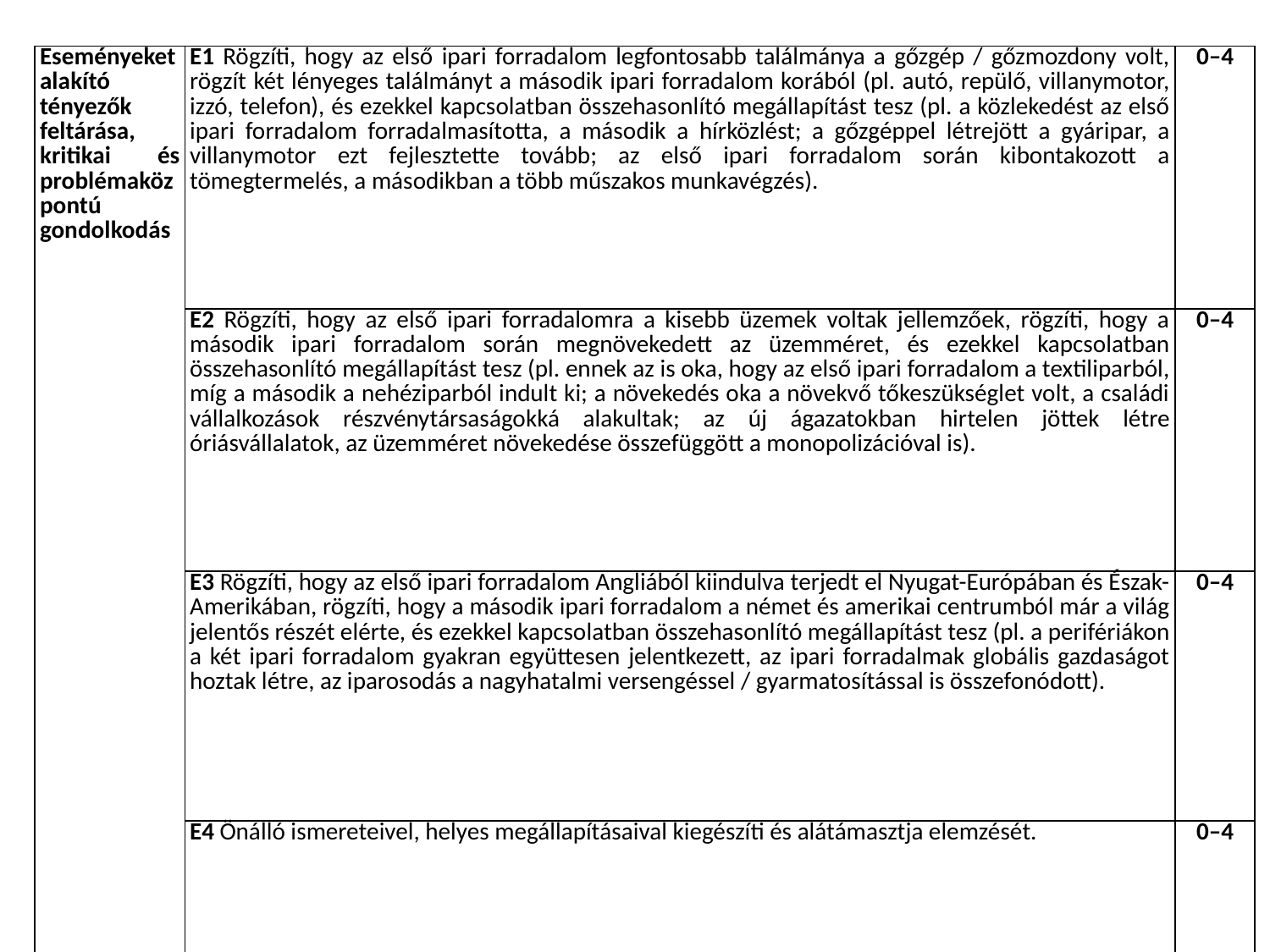

| Eseményeket alakító tényezők feltárása, kritikai és problémaközpontú gondolkodás | E1 Rögzíti, hogy az első ipari forradalom legfontosabb találmánya a gőzgép / gőzmozdony volt, rögzít két lényeges találmányt a második ipari forradalom korából (pl. autó, repülő, villanymotor, izzó, telefon), és ezekkel kapcsolatban összehasonlító megállapítást tesz (pl. a közlekedést az első ipari forradalom forradalmasította, a második a hírközlést; a gőzgéppel létrejött a gyáripar, a villanymotor ezt fejlesztette tovább; az első ipari forradalom során kibontakozott a tömegtermelés, a másodikban a több műszakos munkavégzés). | 0–4 |
| --- | --- | --- |
|  | E2 Rögzíti, hogy az első ipari forradalomra a kisebb üzemek voltak jellemzőek, rögzíti, hogy a második ipari forradalom során megnövekedett az üzemméret, és ezekkel kapcsolatban összehasonlító megállapítást tesz (pl. ennek az is oka, hogy az első ipari forradalom a textiliparból, míg a második a nehéziparból indult ki; a növekedés oka a növekvő tőkeszükséglet volt, a családi vállalkozások részvénytársaságokká alakultak; az új ágazatokban hirtelen jöttek létre óriásvállalatok, az üzemméret növekedése összefüggött a monopolizációval is). | 0–4 |
|  | E3 Rögzíti, hogy az első ipari forradalom Angliából kiindulva terjedt el Nyugat-Európában és Észak-Amerikában, rögzíti, hogy a második ipari forradalom a német és amerikai centrumból már a világ jelentős részét elérte, és ezekkel kapcsolatban összehasonlító megállapítást tesz (pl. a perifériákon a két ipari forradalom gyakran együttesen jelentkezett, az ipari forradalmak globális gazdaságot hoztak létre, az iparosodás a nagyhatalmi versengéssel / gyarmatosítással is összefonódott). | 0–4 |
|  | E4 Önálló ismereteivel, helyes megállapításaival kiegészíti és alátámasztja elemzését. | 0–4 |